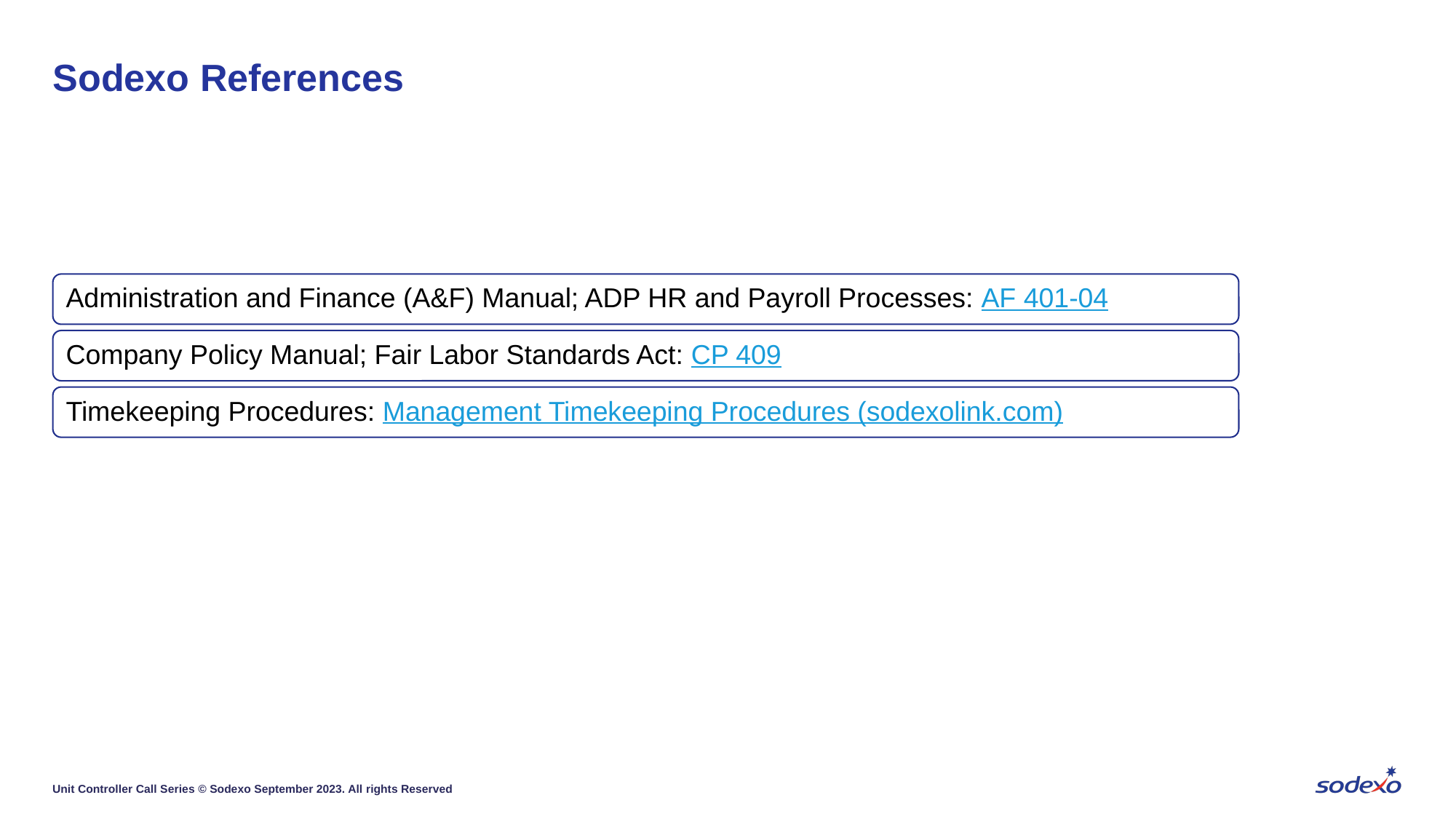

# Sodexo References
Administration and Finance (A&F) Manual; ADP HR and Payroll Processes: AF 401-04
Company Policy Manual; Fair Labor Standards Act: CP 409
Timekeeping Procedures: Management Timekeeping Procedures (sodexolink.com)
Unit Controller Call Series © Sodexo September 2023. All rights Reserved